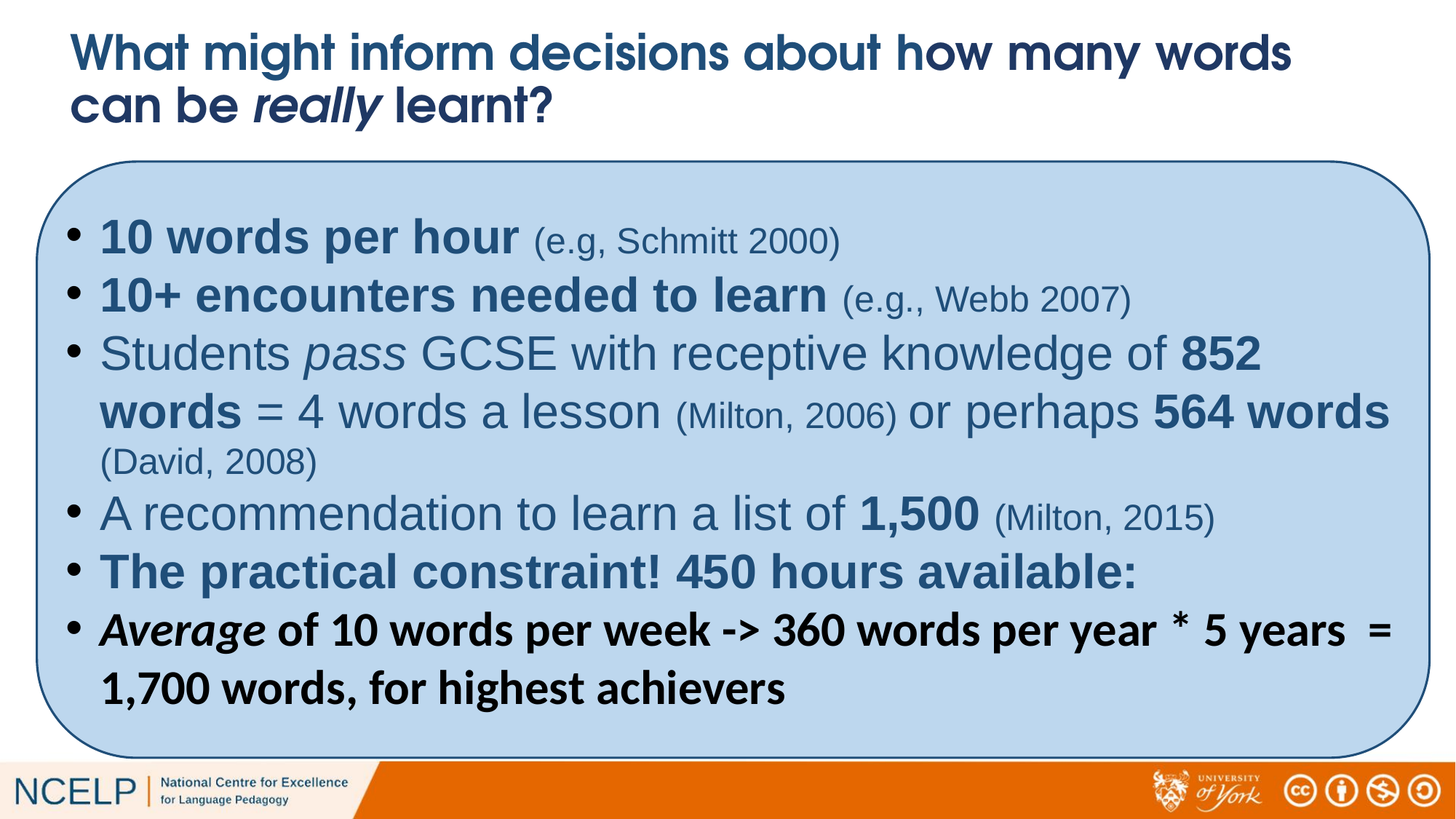

# What might inform decisions about how many words can be really learnt?
10 words per hour (e.g, Schmitt 2000)
10+ encounters needed to learn (e.g., Webb 2007)
Students pass GCSE with receptive knowledge of 852 words = 4 words a lesson (Milton, 2006) or perhaps 564 words (David, 2008)
A recommendation to learn a list of 1,500 (Milton, 2015)
The practical constraint! 450 hours available:
Average of 10 words per week -> 360 words per year * 5 years  = 1,700 words, for highest achievers